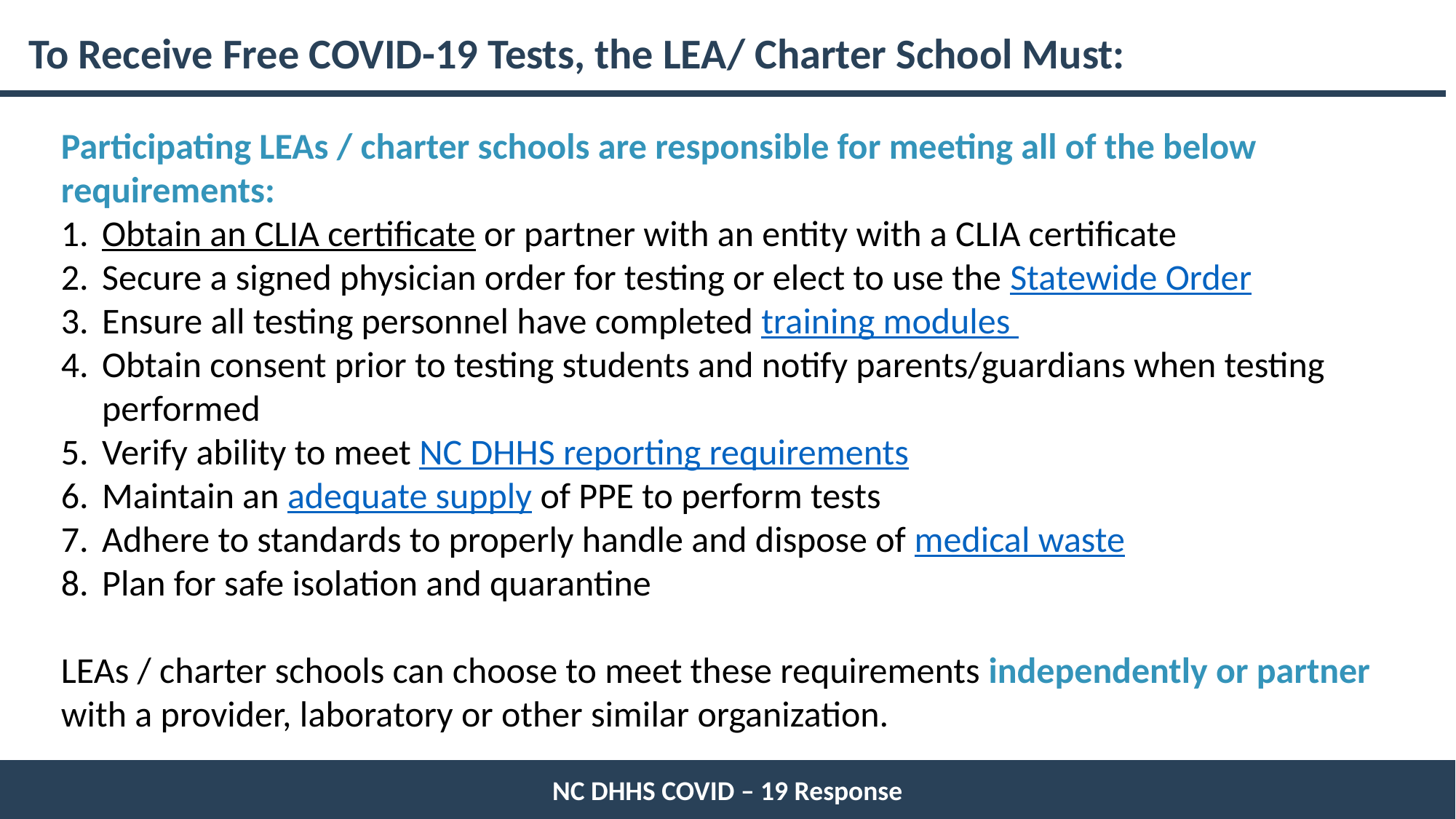

To Receive Free COVID-19 Tests, the LEA/ Charter School Must:
Participating LEAs / charter schools are responsible for meeting all of the below requirements:
Obtain an CLIA certificate or partner with an entity with a CLIA certificate
Secure a signed physician order for testing or elect to use the Statewide Order
Ensure all testing personnel have completed training modules
Obtain consent prior to testing students and notify parents/guardians when testing performed
Verify ability to meet NC DHHS reporting requirements
Maintain an adequate supply of PPE to perform tests
Adhere to standards to properly handle and dispose of medical waste
Plan for safe isolation and quarantine

LEAs / charter schools can choose to meet these requirements independently or partner with a provider, laboratory or other similar organization.
NC DHHS COVID – 19 Response